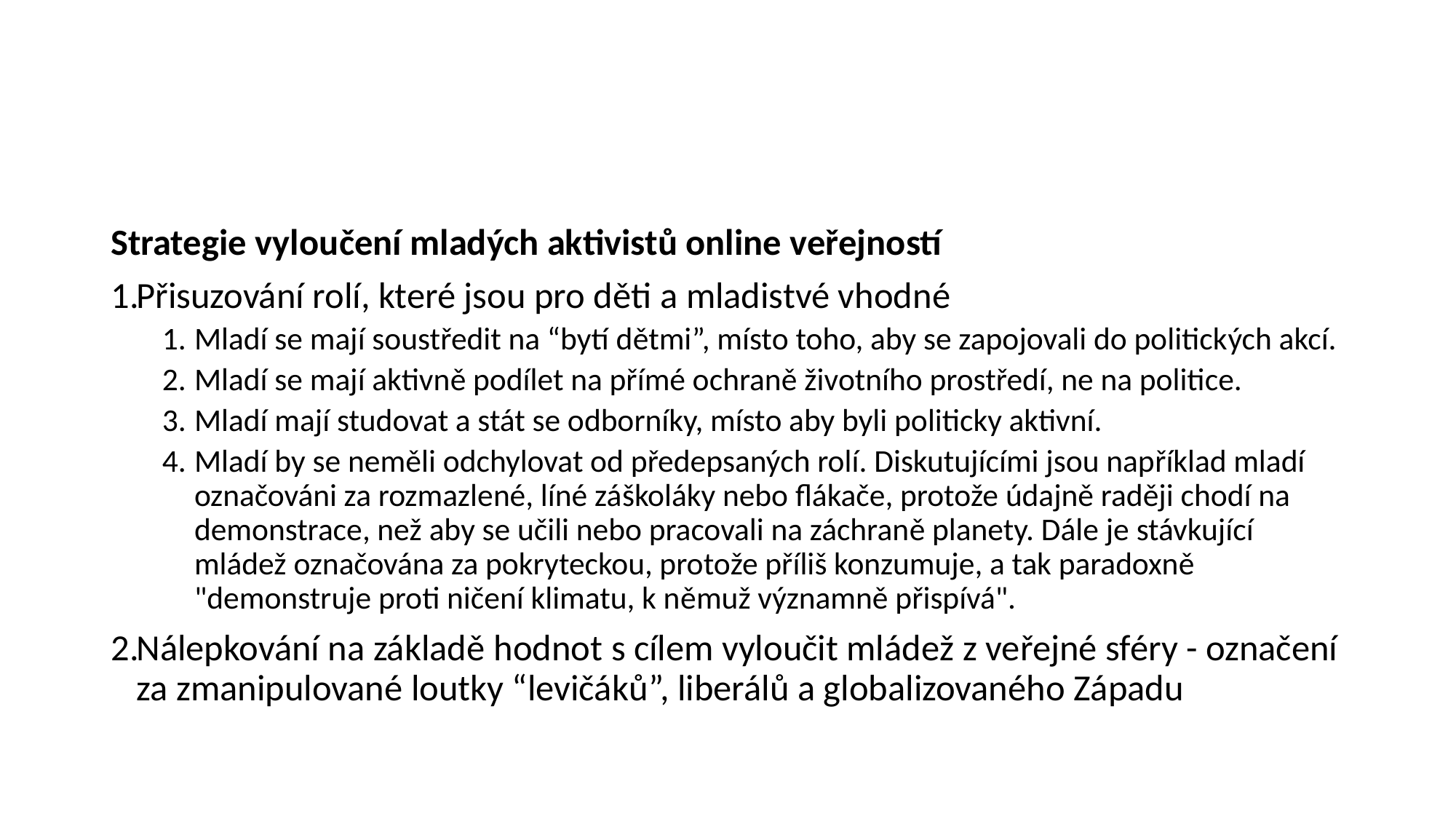

#
Strategie vyloučení mladých aktivistů online veřejností
Přisuzování rolí, které jsou pro děti a mladistvé vhodné
Mladí se mají soustředit na “bytí dětmi”, místo toho, aby se zapojovali do politických akcí.
Mladí se mají aktivně podílet na přímé ochraně životního prostředí, ne na politice.
Mladí mají studovat a stát se odborníky, místo aby byli politicky aktivní.
Mladí by se neměli odchylovat od předepsaných rolí. Diskutujícími jsou například mladí označováni za rozmazlené, líné záškoláky nebo flákače, protože údajně raději chodí na demonstrace, než aby se učili nebo pracovali na záchraně planety. Dále je stávkující mládež označována za pokryteckou, protože příliš konzumuje, a tak paradoxně "demonstruje proti ničení klimatu, k němuž významně přispívá".
Nálepkování na základě hodnot s cílem vyloučit mládež z veřejné sféry - označení za zmanipulované loutky “levičáků”, liberálů a globalizovaného Západu